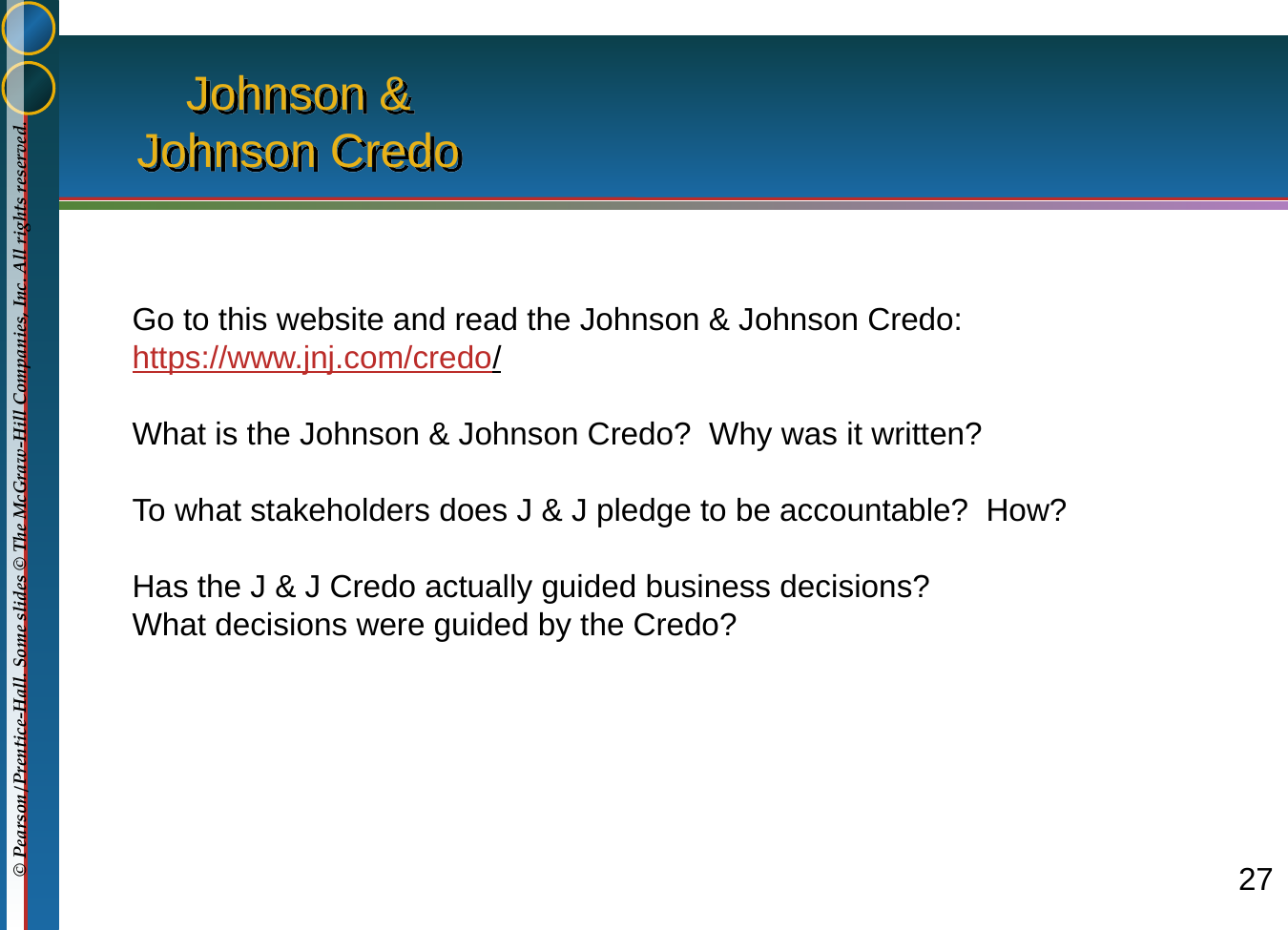

# Johnson & Johnson Credo
Go to this website and read the Johnson & Johnson Credo:  https://www.jnj.com/credo/

What is the Johnson & Johnson Credo?  Why was it written?

To what stakeholders does J & J pledge to be accountable?  How?

Has the J & J Credo actually guided business decisions?  		What decisions were guided by the Credo?